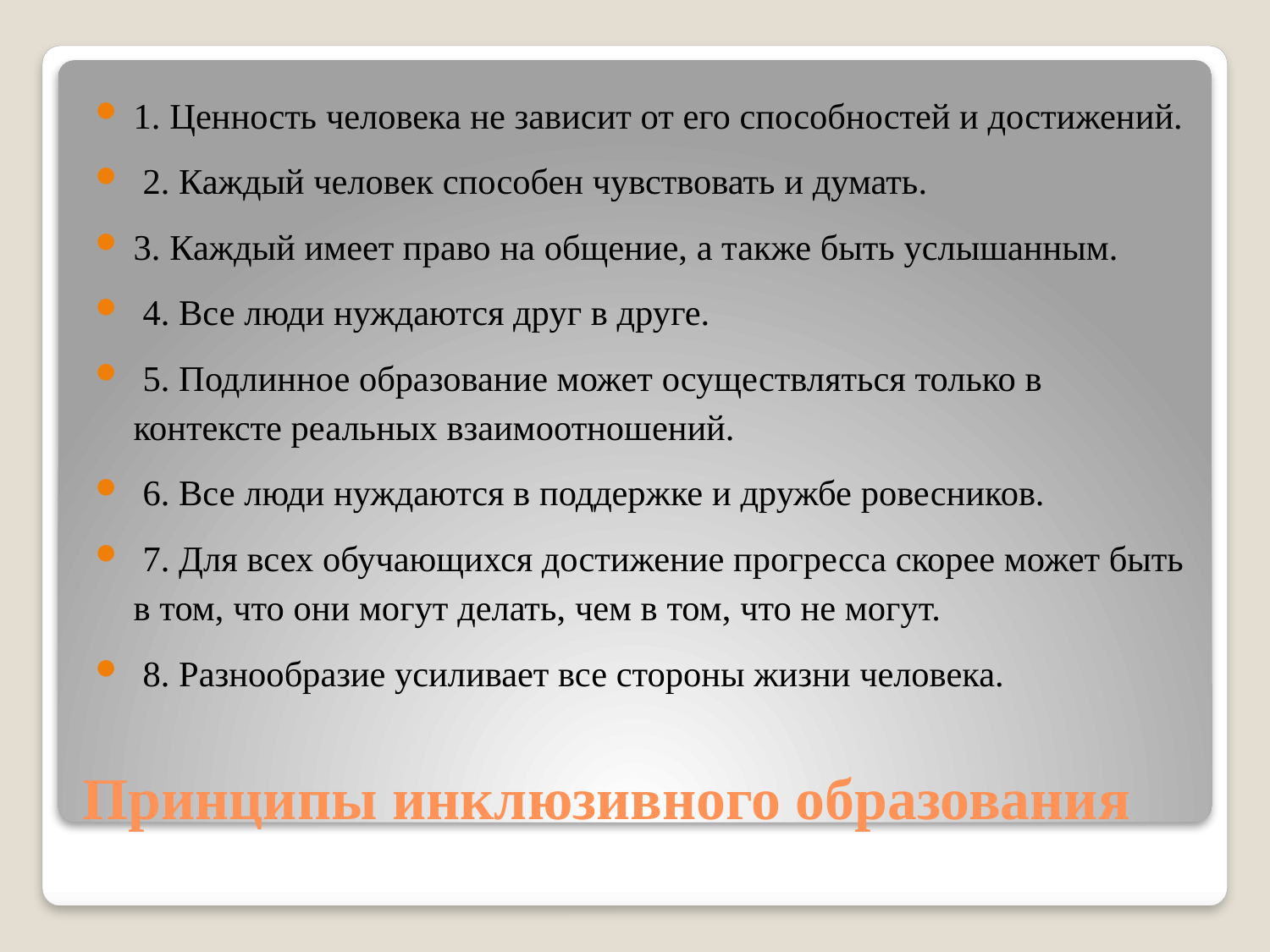

1. Ценность человека не зависит от его способностей и достижений.
 2. Каждый человек способен чувствовать и думать.
3. Каждый имеет право на общение, а также быть услышанным.
 4. Все люди нуждаются друг в друге.
 5. Подлинное образование может осуществляться только в контексте реальных взаимоотношений.
 6. Все люди нуждаются в поддержке и дружбе ровесников.
 7. Для всех обучающихся достижение прогресса скорее может быть в том, что они могут делать, чем в том, что не могут.
 8. Разнообразие усиливает все стороны жизни человека.

# Принципы инклюзивного образования